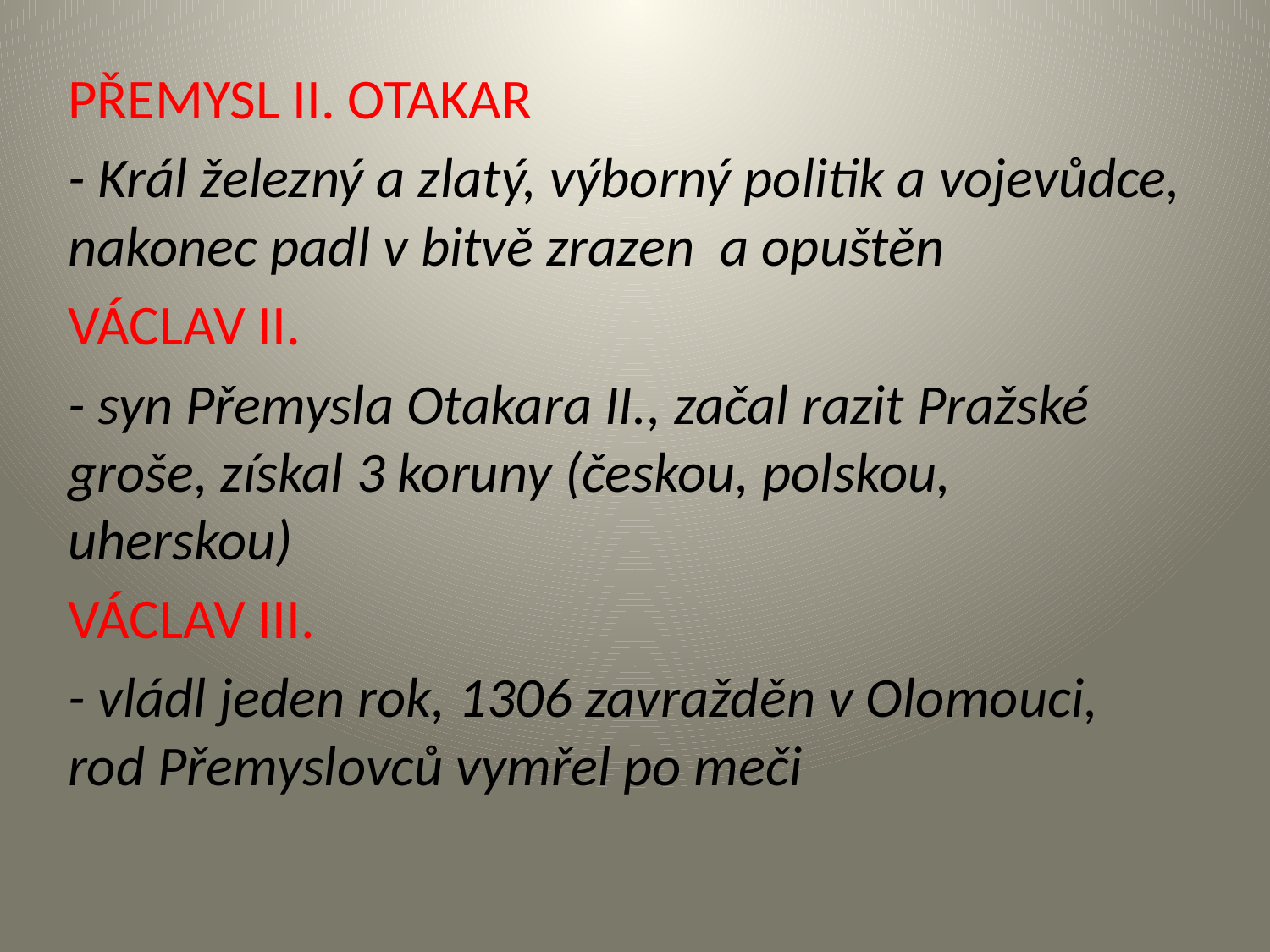

PŘEMYSL II. OTAKAR
- Král železný a zlatý, výborný politik a vojevůdce, nakonec padl v bitvě zrazen  a opuštěn
VÁCLAV II.
- syn Přemysla Otakara II., začal razit Pražské groše, získal 3 koruny (českou, polskou, uherskou)
VÁCLAV III.
- vládl jeden rok, 1306 zavražděn v Olomouci, rod Přemyslovců vymřel po meči